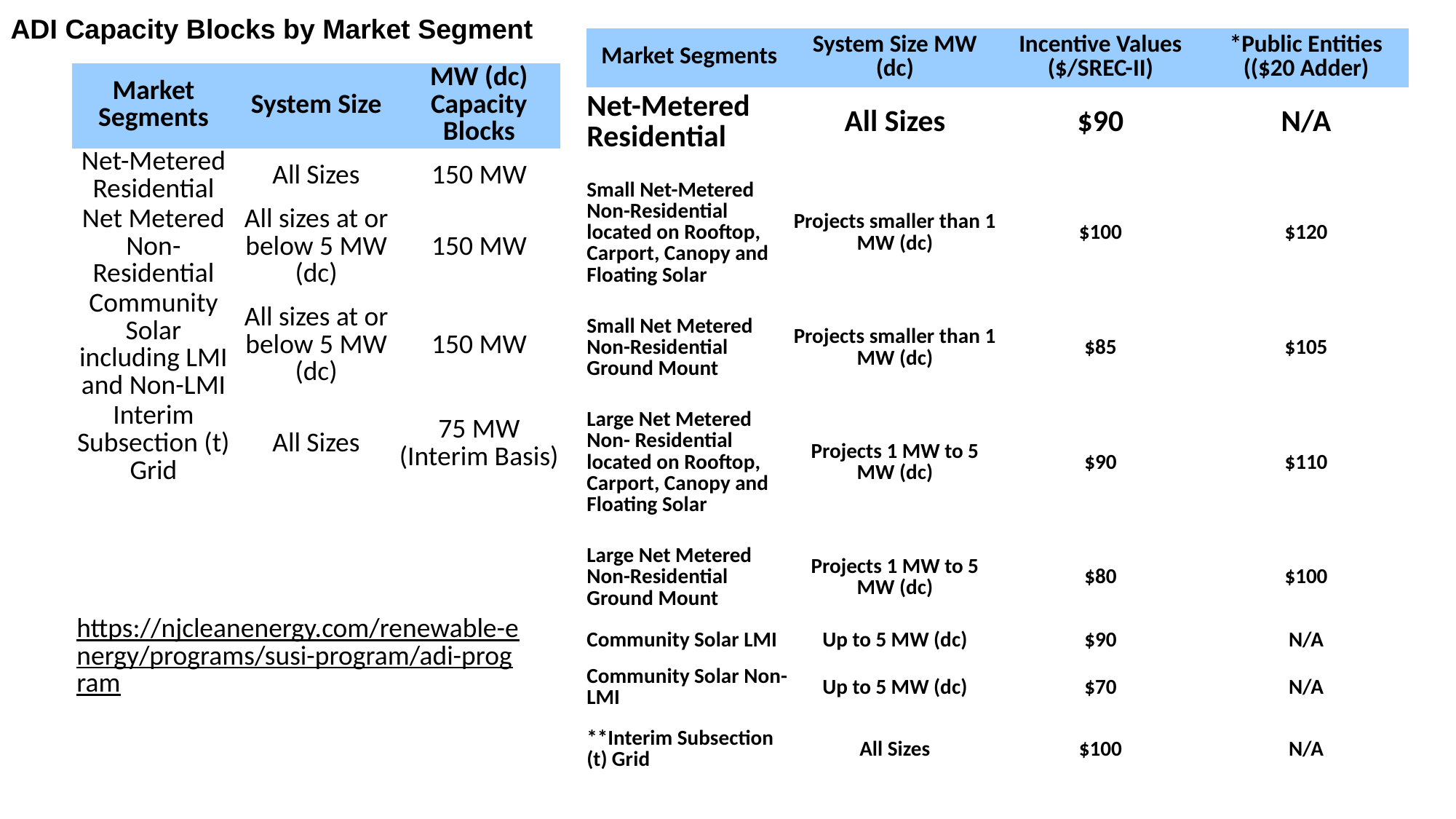

ADI Capacity Blocks by Market Segment
| Market Segments | System Size MW (dc) | Incentive Values ($/SREC-II) | \*Public Entities (($20 Adder) |
| --- | --- | --- | --- |
| Net-Metered Residential | All Sizes | $90 | N/A |
| Small Net-Metered Non-Residential located on Rooftop, Carport, Canopy and Floating Solar | Projects smaller than 1 MW (dc) | $100 | $120 |
| Small Net Metered Non-Residential Ground Mount | Projects smaller than 1 MW (dc) | $85 | $105 |
| Large Net Metered Non- Residential located on Rooftop, Carport, Canopy and Floating Solar | Projects 1 MW to 5 MW (dc) | $90 | $110 |
| Large Net Metered Non-Residential Ground Mount | Projects 1 MW to 5 MW (dc) | $80 | $100 |
| Community Solar LMI | Up to 5 MW (dc) | $90 | N/A |
| Community Solar Non-LMI | Up to 5 MW (dc) | $70 | N/A |
| \*\*Interim Subsection (t) Grid | All Sizes | $100 | N/A |

| Market Segments | System Size | MW (dc) Capacity Blocks |
| --- | --- | --- |
| Net-Metered Residential | All Sizes | 150 MW |
| Net Metered Non-Residential | All sizes at or below 5 MW (dc) | 150 MW |
| Community Solar including LMI and Non-LMI | All sizes at or below 5 MW (dc) | 150 MW |
| Interim Subsection (t) Grid | All Sizes | 75 MW (Interim Basis) |

https://njcleanenergy.com/renewable-energy/programs/susi-program/adi-program